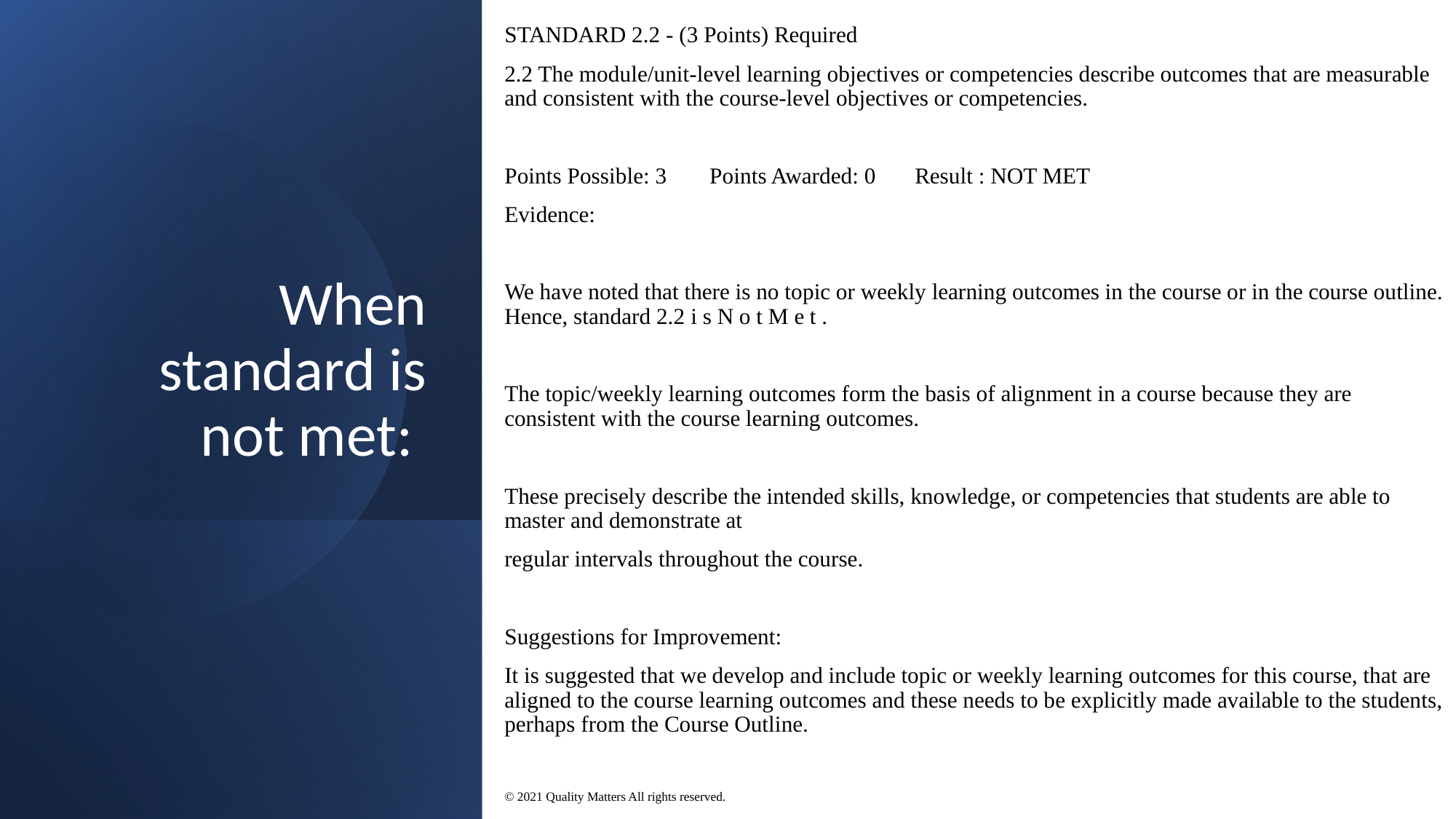

STANDARD 2.2 - (3 Points) Required
2.2 The module/unit-level learning objectives or competencies describe outcomes that are measurable and consistent with the course-level objectives or competencies.

Points Possible: 3 	Points Awarded: 0 	Result : NOT MET
Evidence:

We have noted that there is no topic or weekly learning outcomes in the course or in the course outline. Hence, standard 2.2 i s N o t M e t .

The topic/weekly learning outcomes form the basis of alignment in a course because they are consistent with the course learning outcomes.

These precisely describe the intended skills, knowledge, or competencies that students are able to master and demonstrate at
regular intervals throughout the course.

Suggestions for Improvement:
It is suggested that we develop and include topic or weekly learning outcomes for this course, that are aligned to the course learning outcomes and these needs to be explicitly made available to the students, perhaps from the Course Outline.

© 2021 Quality Matters All rights reserved.

# When standard is not met: